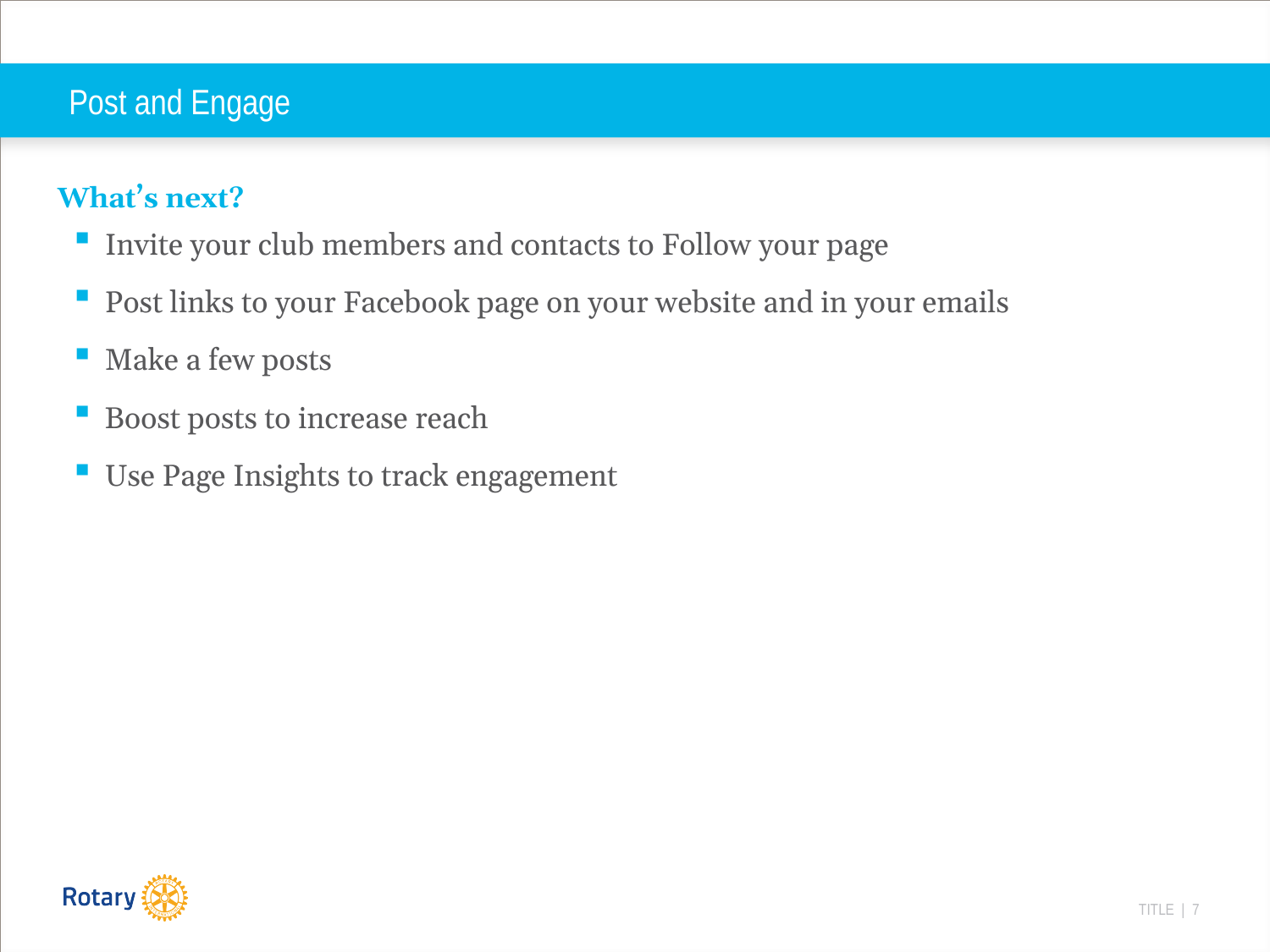

# Post and Engage
What’s next?
Invite your club members and contacts to Follow your page
Post links to your Facebook page on your website and in your emails
Make a few posts
Boost posts to increase reach
Use Page Insights to track engagement